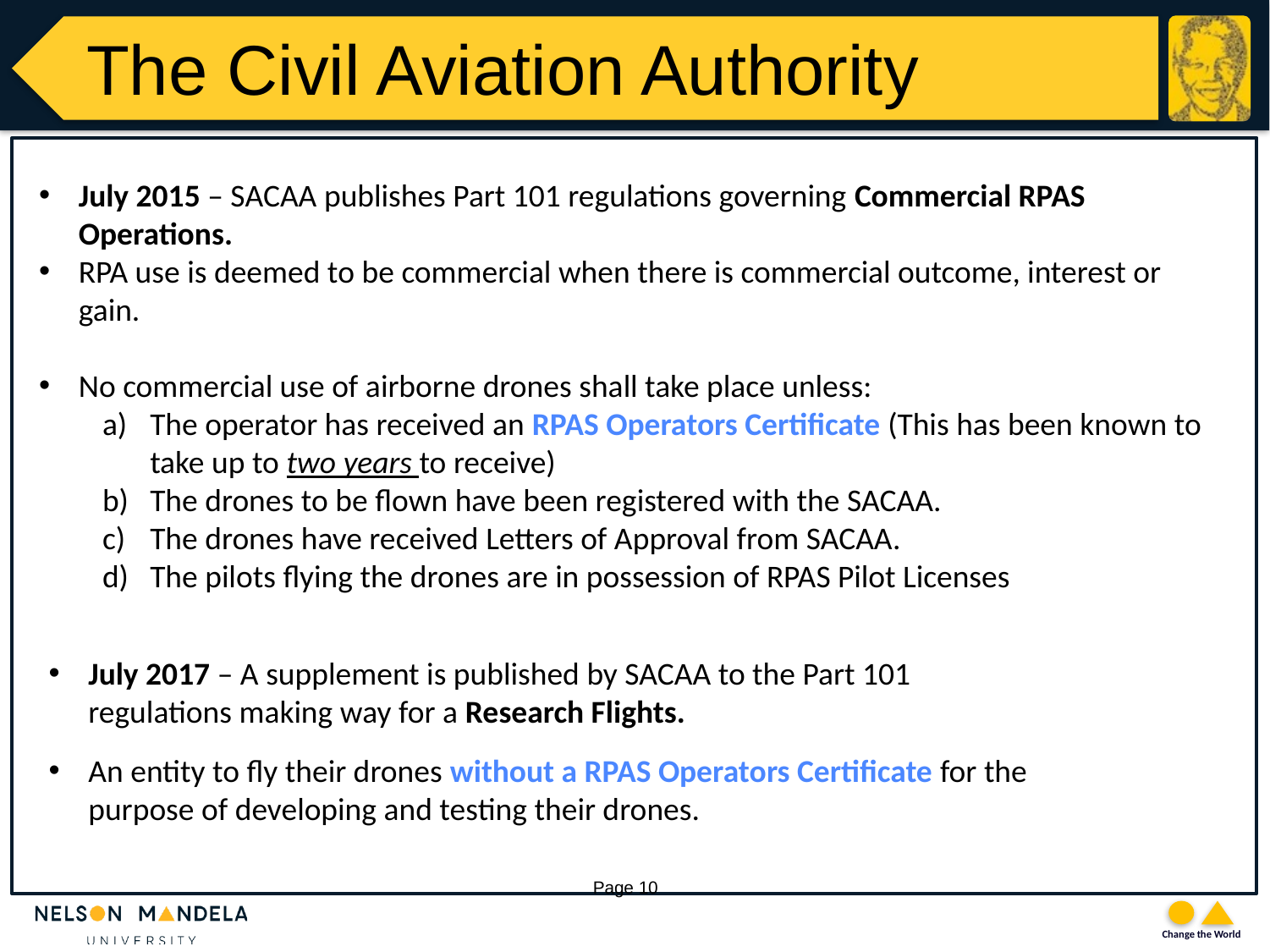

# The Civil Aviation Authority
July 2015 – SACAA publishes Part 101 regulations governing Commercial RPAS Operations.
RPA use is deemed to be commercial when there is commercial outcome, interest or gain.

No commercial use of airborne drones shall take place unless:
The operator has received an RPAS Operators Certificate (This has been known to take up to two years to receive)
The drones to be flown have been registered with the SACAA.
The drones have received Letters of Approval from SACAA.
The pilots flying the drones are in possession of RPAS Pilot Licenses

July 2017 – A supplement is published by SACAA to the Part 101 regulations making way for a Research Flights.
An entity to fly their drones without a RPAS Operators Certificate for the purpose of developing and testing their drones.